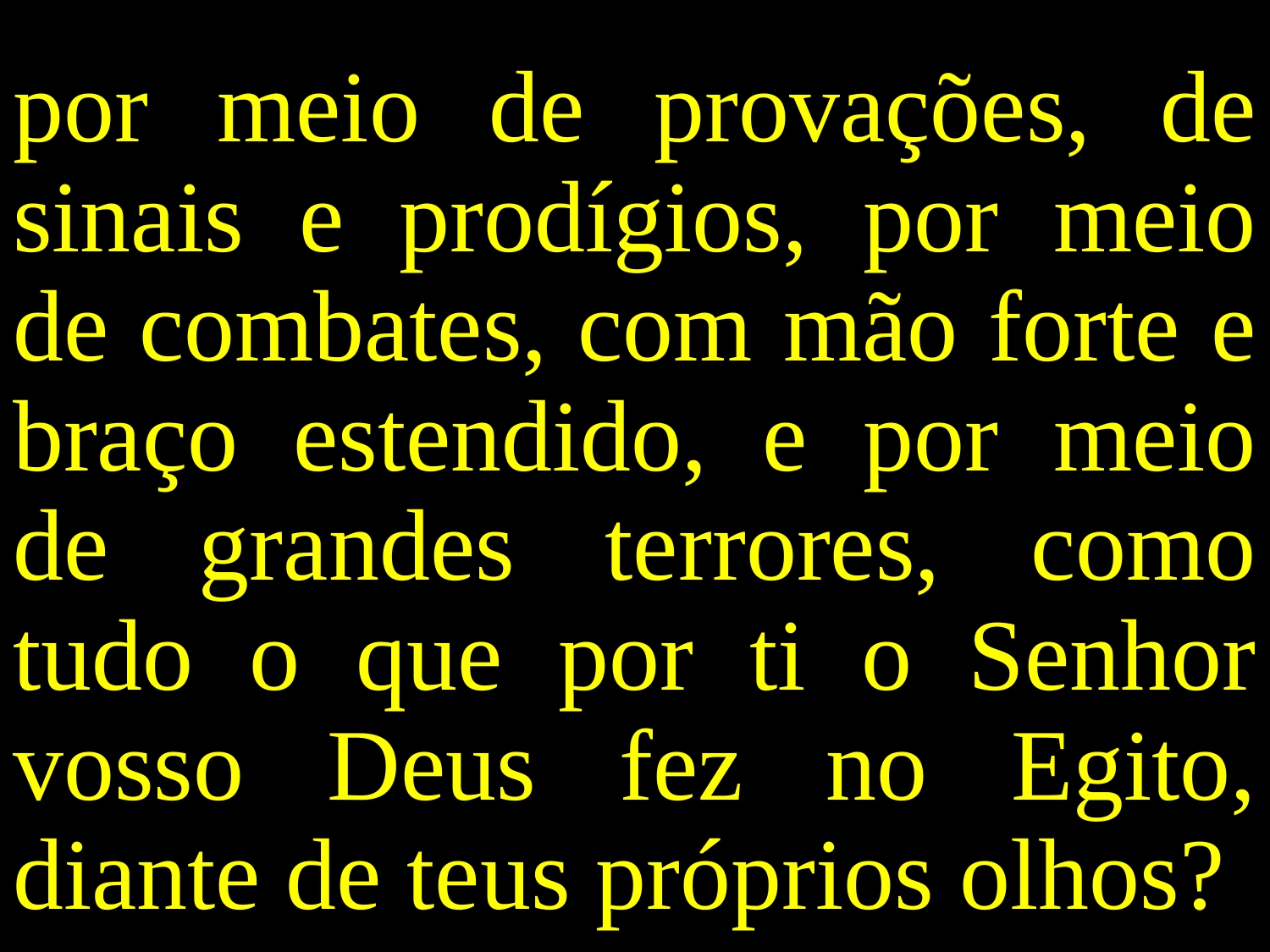

por meio de provações, de sinais e prodígios, por meio de combates, com mão forte e braço estendido, e por meio de grandes terrores, como tudo o que por ti o Senhor vosso Deus fez no Egito, diante de teus próprios olhos?